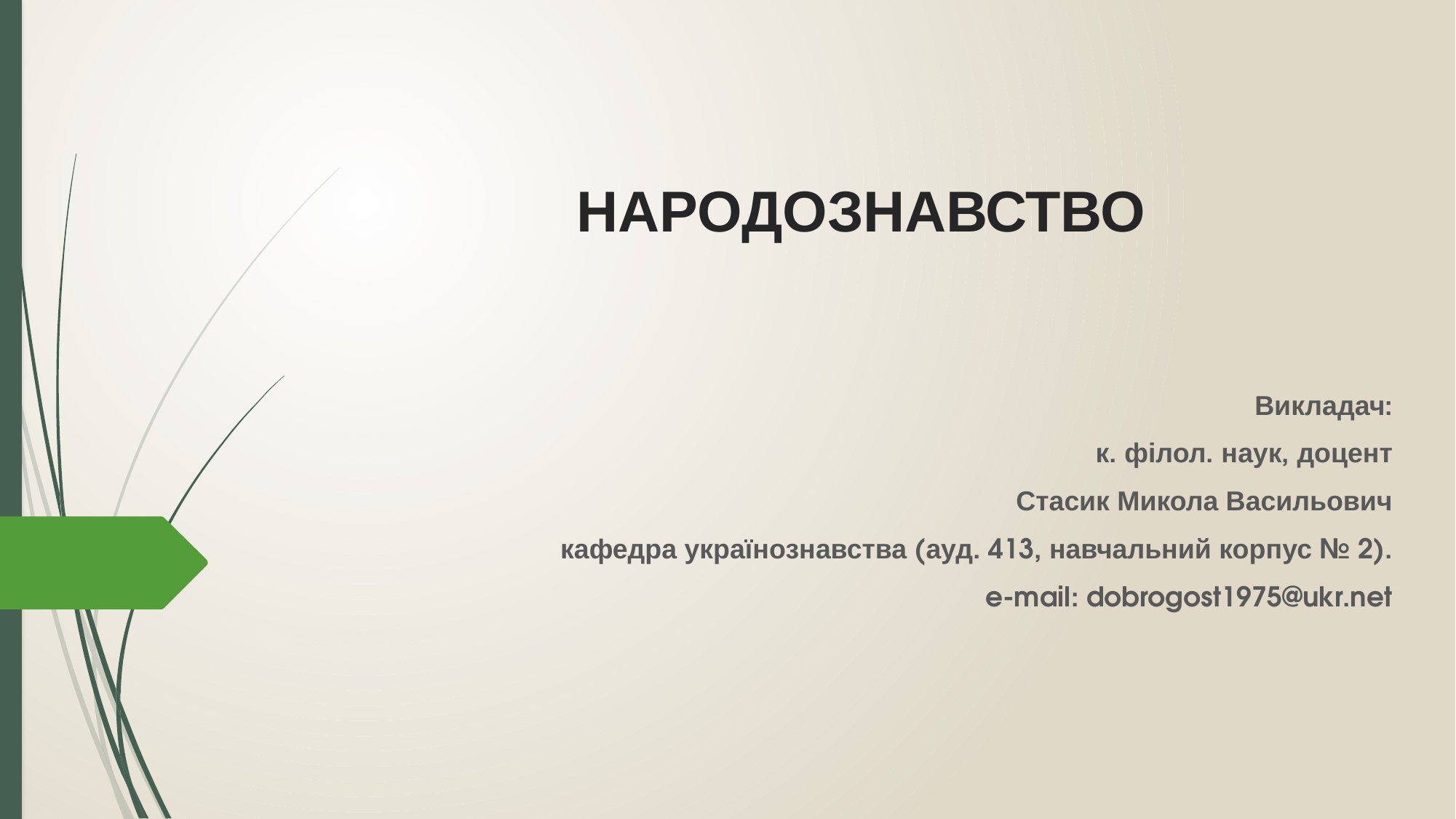

# НАРОДОЗНАВСТВО
Викладач:
к. філол. наук, доцент
Стасик Микола Васильович
кафедра українознавства (ауд. 413, навчальний корпус № 2).
e-mail: dobrogost1975@ukr.net